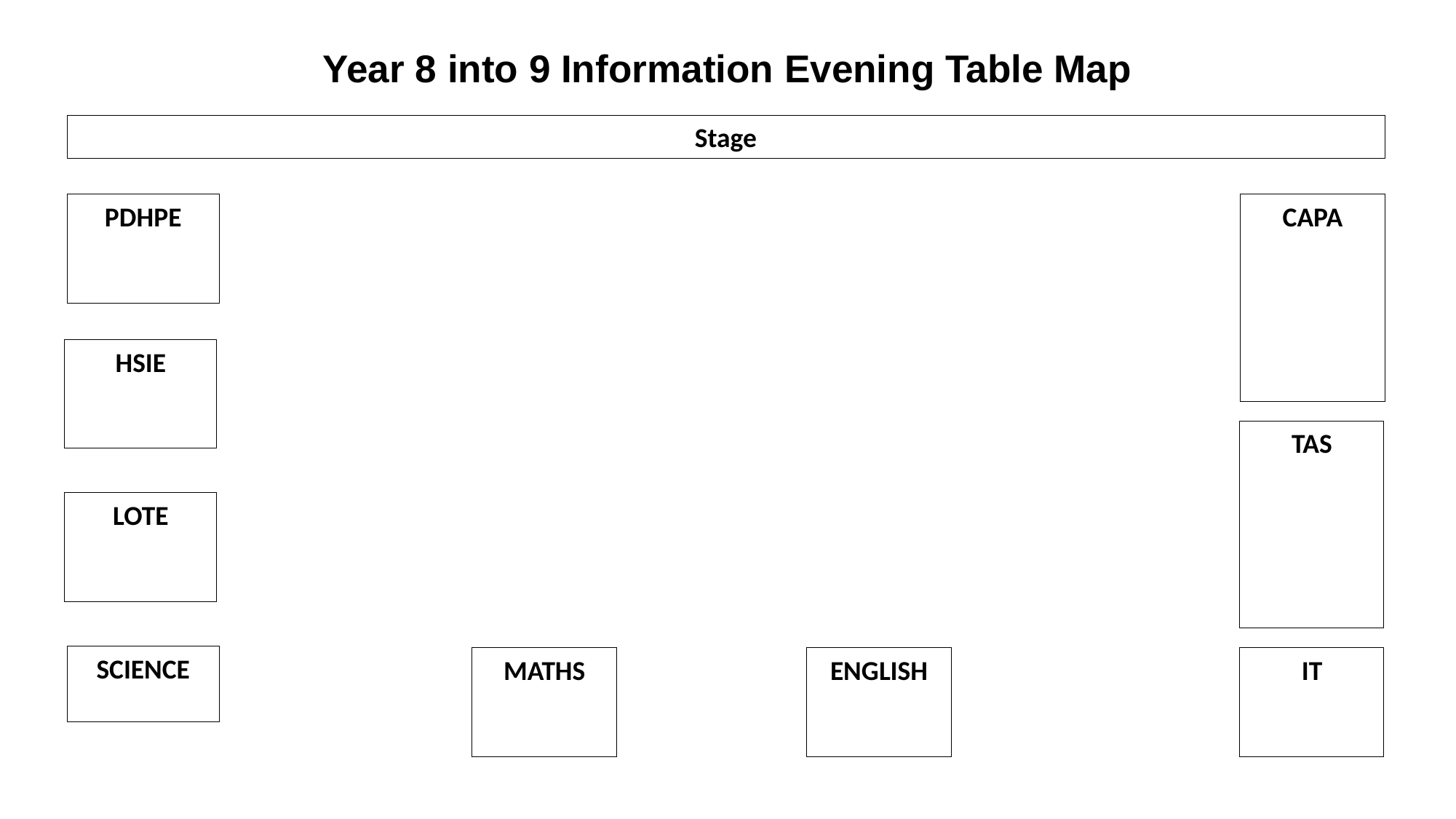

# Year 8 into 9 Information Evening Table Map
Stage
PDHPE

CAPA

HSIE

TAS

LOTE

SCIENCE

MATHS

ENGLISH

IT